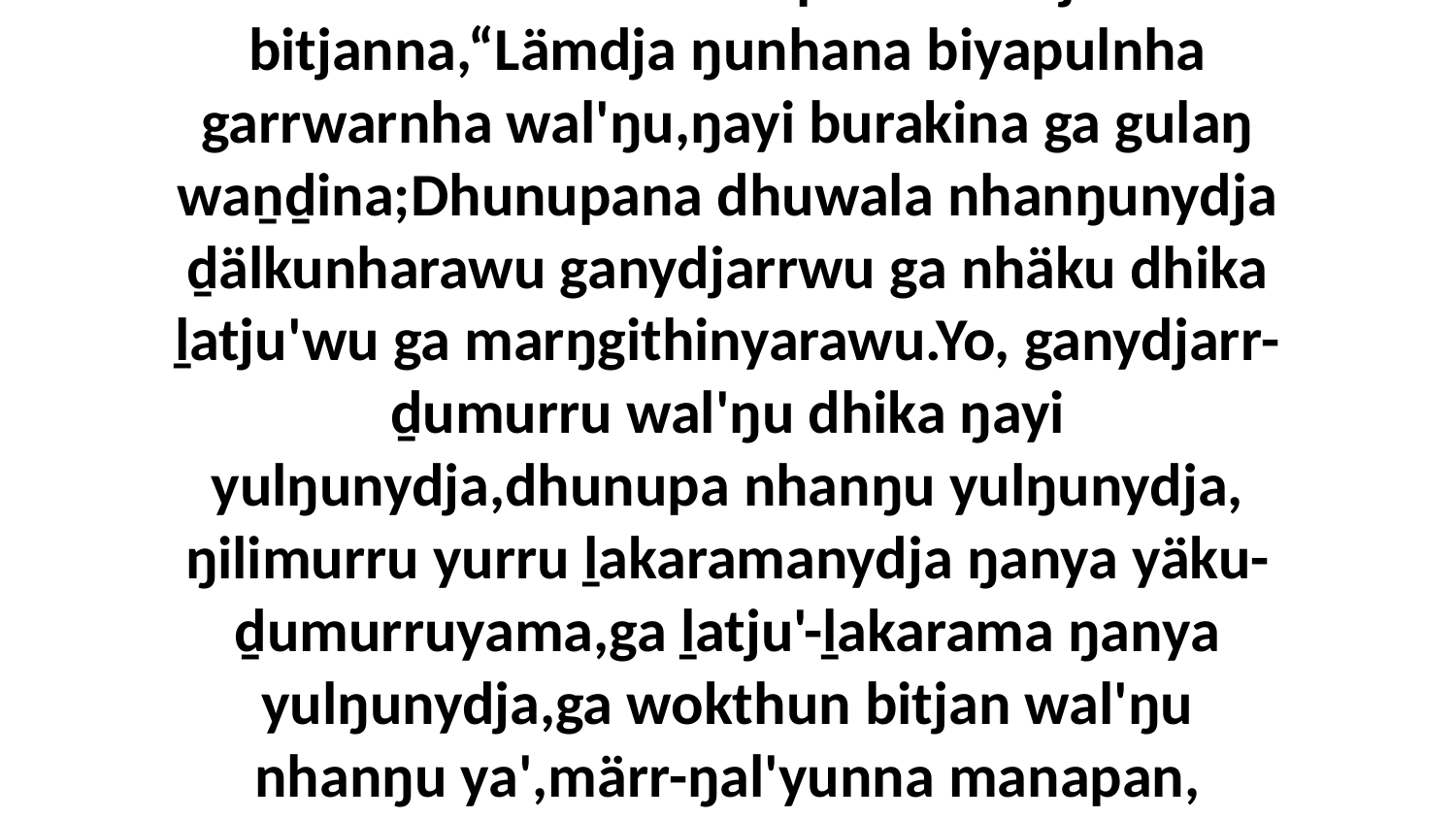

12 bena dhika barkparkthundja bitjanna,“Lämdja ŋunhana biyapulnha garrwarnha wal'ŋu,ŋayi burakina ga gulaŋ waṉḏina;Dhunupana dhuwala nhanŋunydja ḏälkunharawu ganydjarrwu ga nhäku dhika ḻatju'wu ga marŋgithinyarawu.Yo, ganydjarr-ḏumurru wal'ŋu dhika ŋayi yulŋunydja,dhunupa nhanŋu yulŋunydja, ŋilimurru yurru ḻakaramanydja ŋanya yäku-ḏumurruyama,ga ḻatju'-ḻakarama ŋanya yulŋunydja,ga wokthun bitjan wal'ŋu nhanŋu ya',märr-ŋal'yunna manapan, goŋmirriyirrina dhikana.”